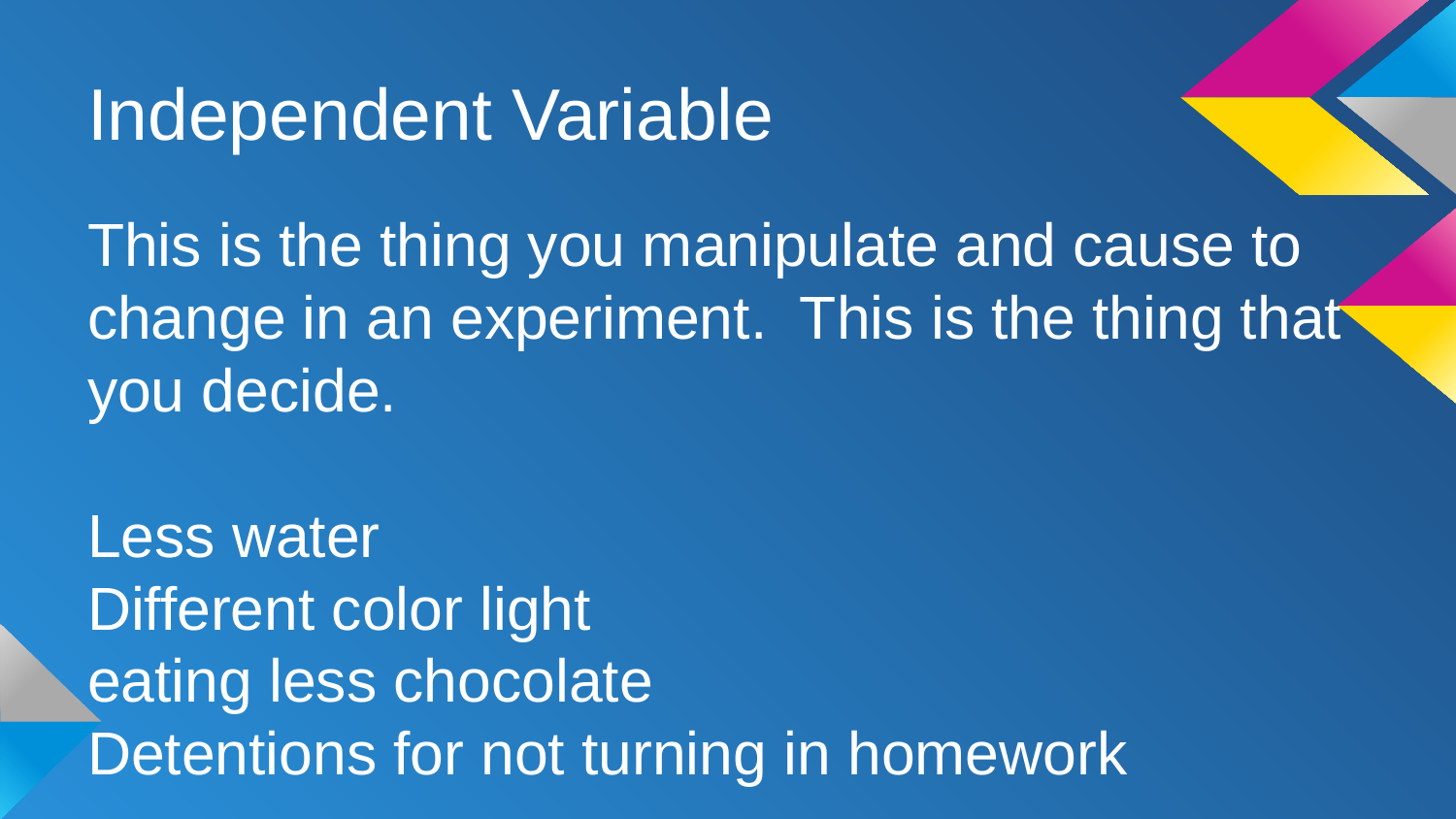

# Independent Variable
This is the thing you manipulate and cause to change in an experiment.  This is the thing that you decide.

Less water
Different color light
eating less chocolate
Detentions for not turning in homework